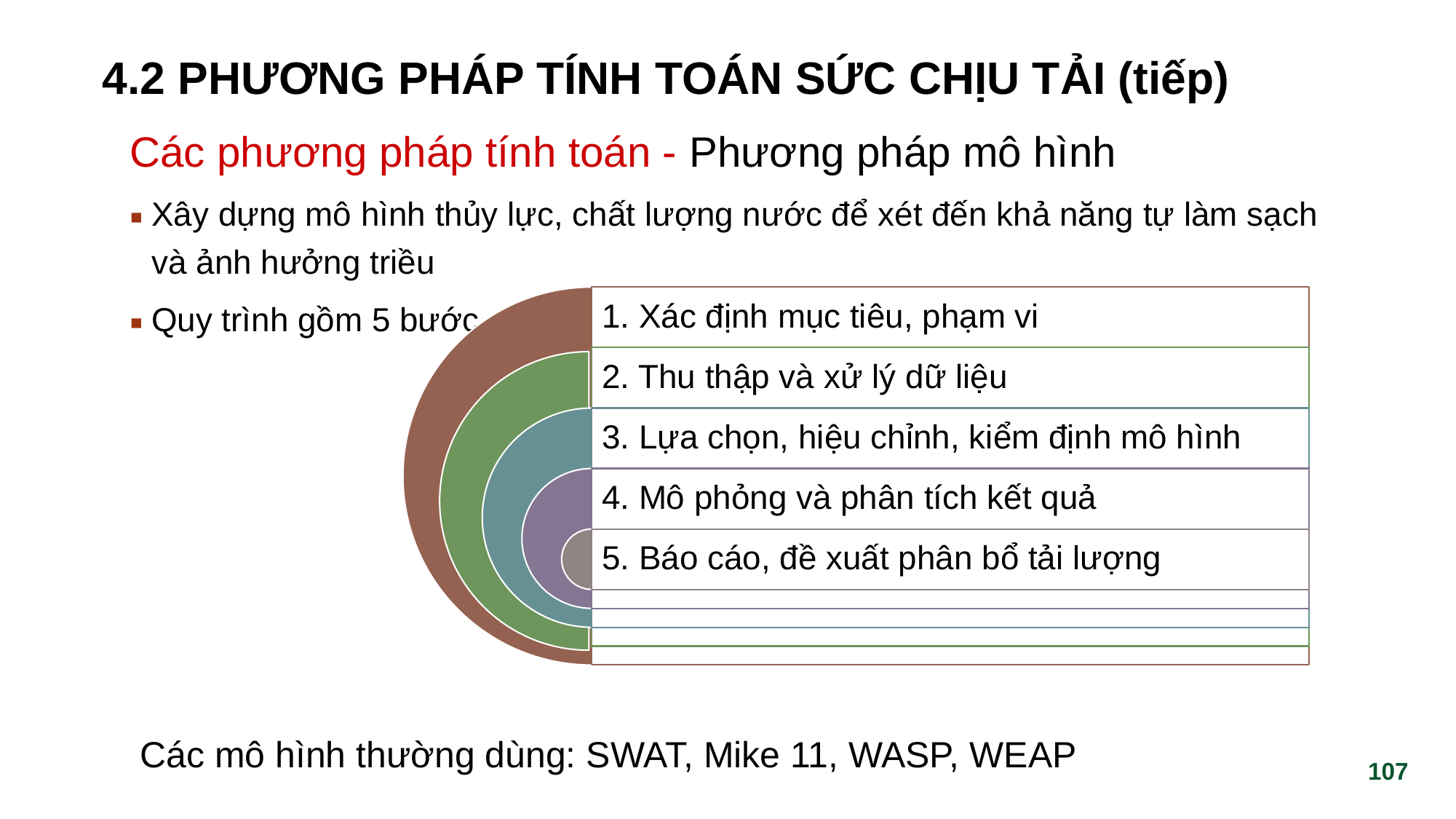

# 4.2 PHƯƠNG PHÁP TÍNH TOÁN SỨC CHỊU TẢI (tiếp)
Các phương pháp tính toán - Phương pháp mô hình
Xây dựng mô hình thủy lực, chất lượng nước để xét đến khả năng tự làm sạch và ảnh hưởng triều
Quy trình gồm 5 bước

1. Xác định mục tiêu, phạm vi

2. Thu thập và xử lý dữ liệu

3. Lựa chọn, hiệu chỉnh, kiểm định mô hình

4. Mô phỏng và phân tích kết quả

5. Báo cáo, đề xuất phân bổ tải lượng
Các mô hình thường dùng: SWAT, Mike 11, WASP, WEAP
107
107